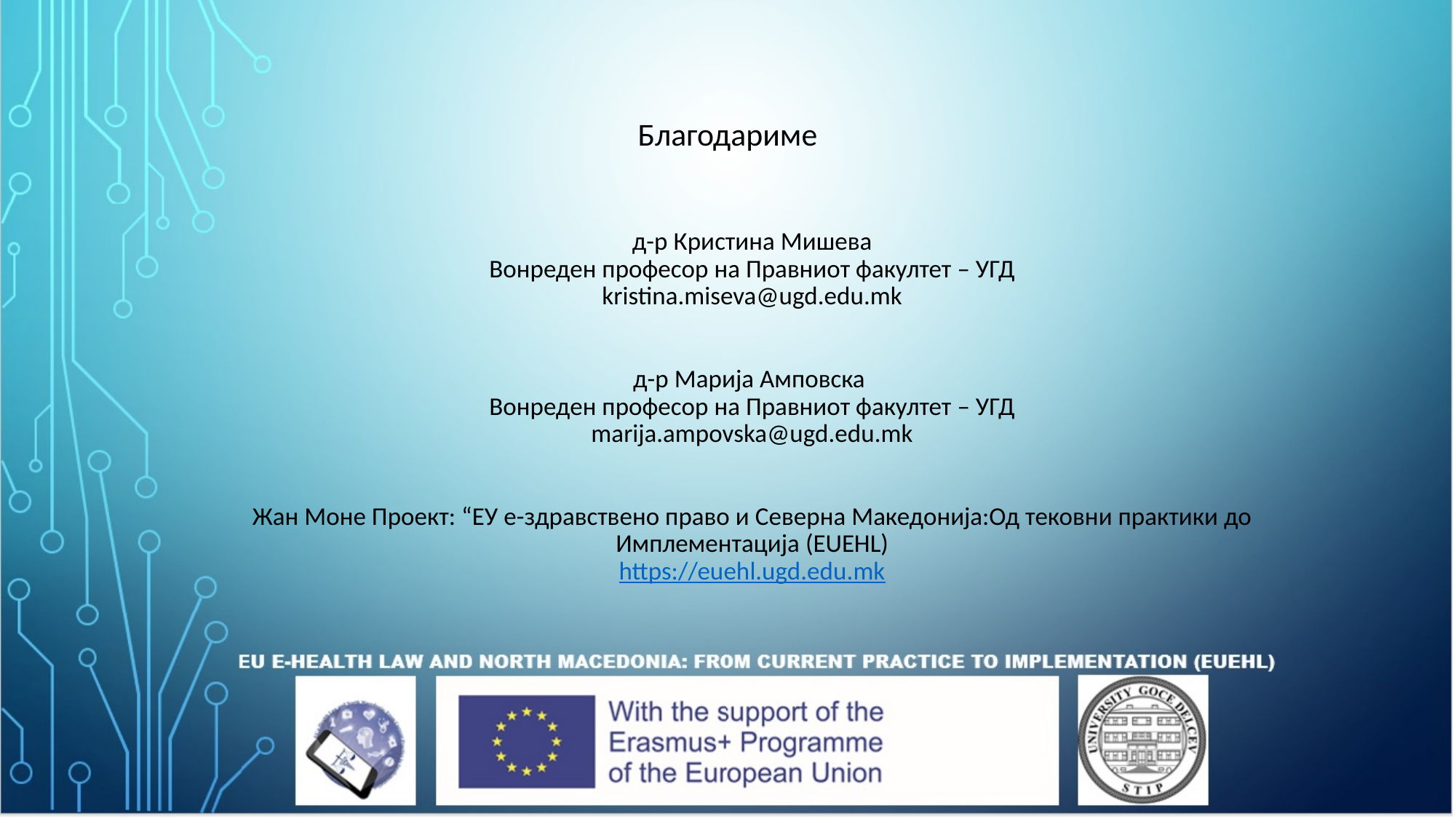

# Благодариме
д-р Кристина Мишева
Вонреден професор на Правниот факултет – УГД
kristina.miseva@ugd.edu.mk

д-р Марија Амповска
Вонреден професор на Правниот факултет – УГД
marija.ampovska@ugd.edu.mk

Жан Моне Проект: “ЕУ е-здравствено право и Северна Македонија:Од тековни практики до Имплементација (EUEHL)
https://euehl.ugd.edu.mk